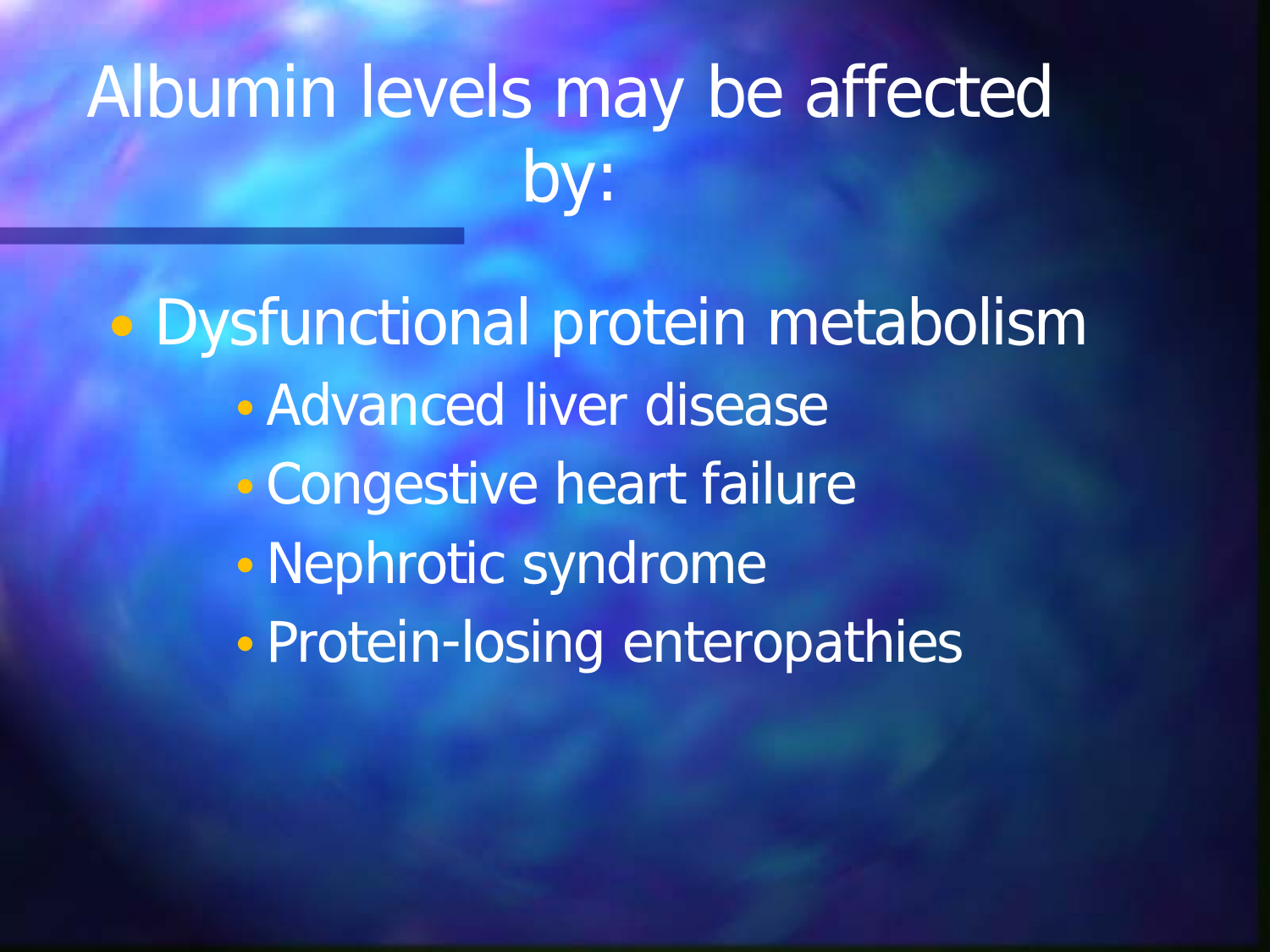

# Albumin levels may be affected by:
Dysfunctional protein metabolism
Advanced liver disease
Congestive heart failure
Nephrotic syndrome
Protein-losing enteropathies